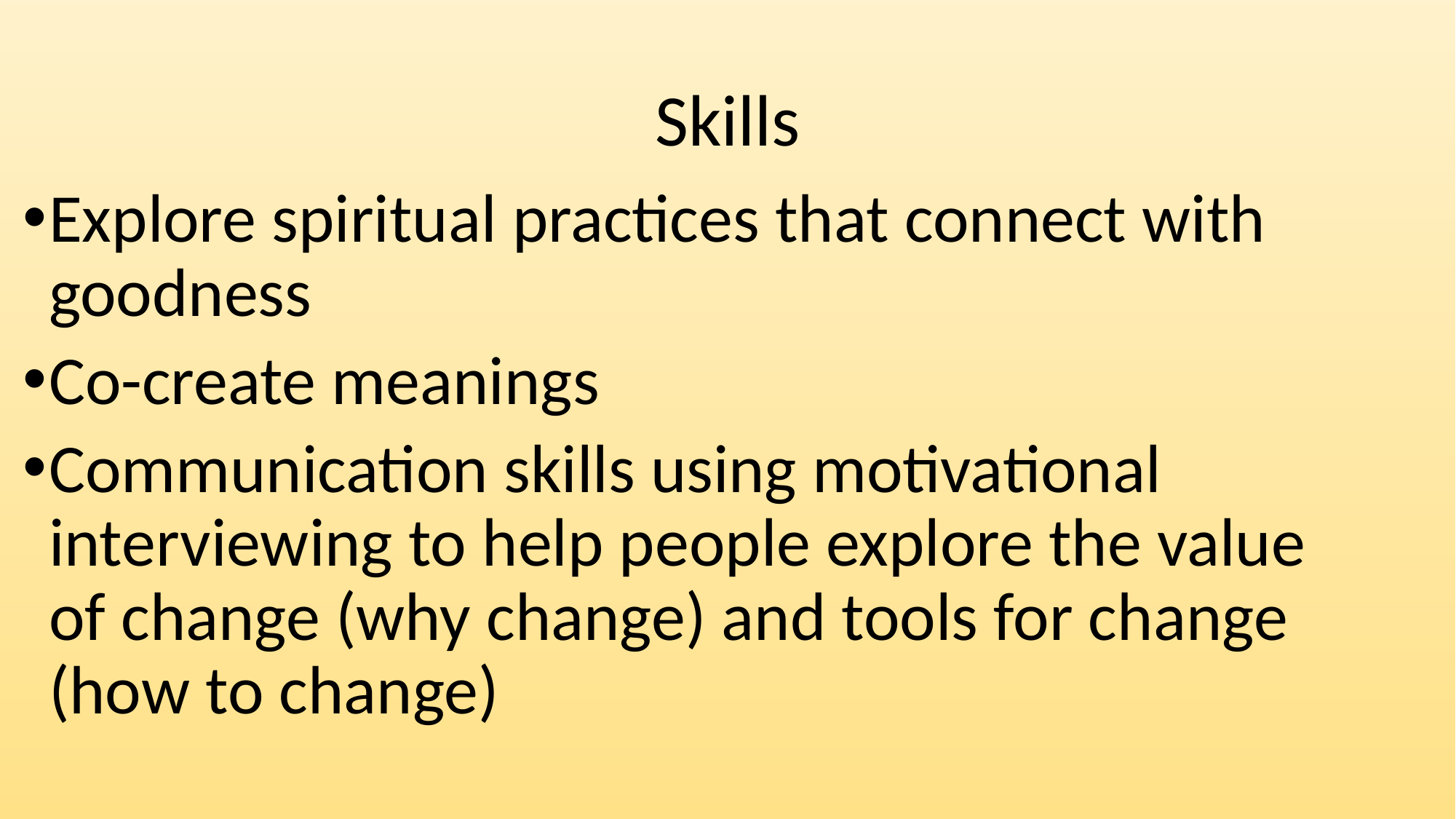

# Skills
Explore spiritual practices that connect with goodness
Co-create meanings
Communication skills using motivational interviewing to help people explore the value of change (why change) and tools for change (how to change)